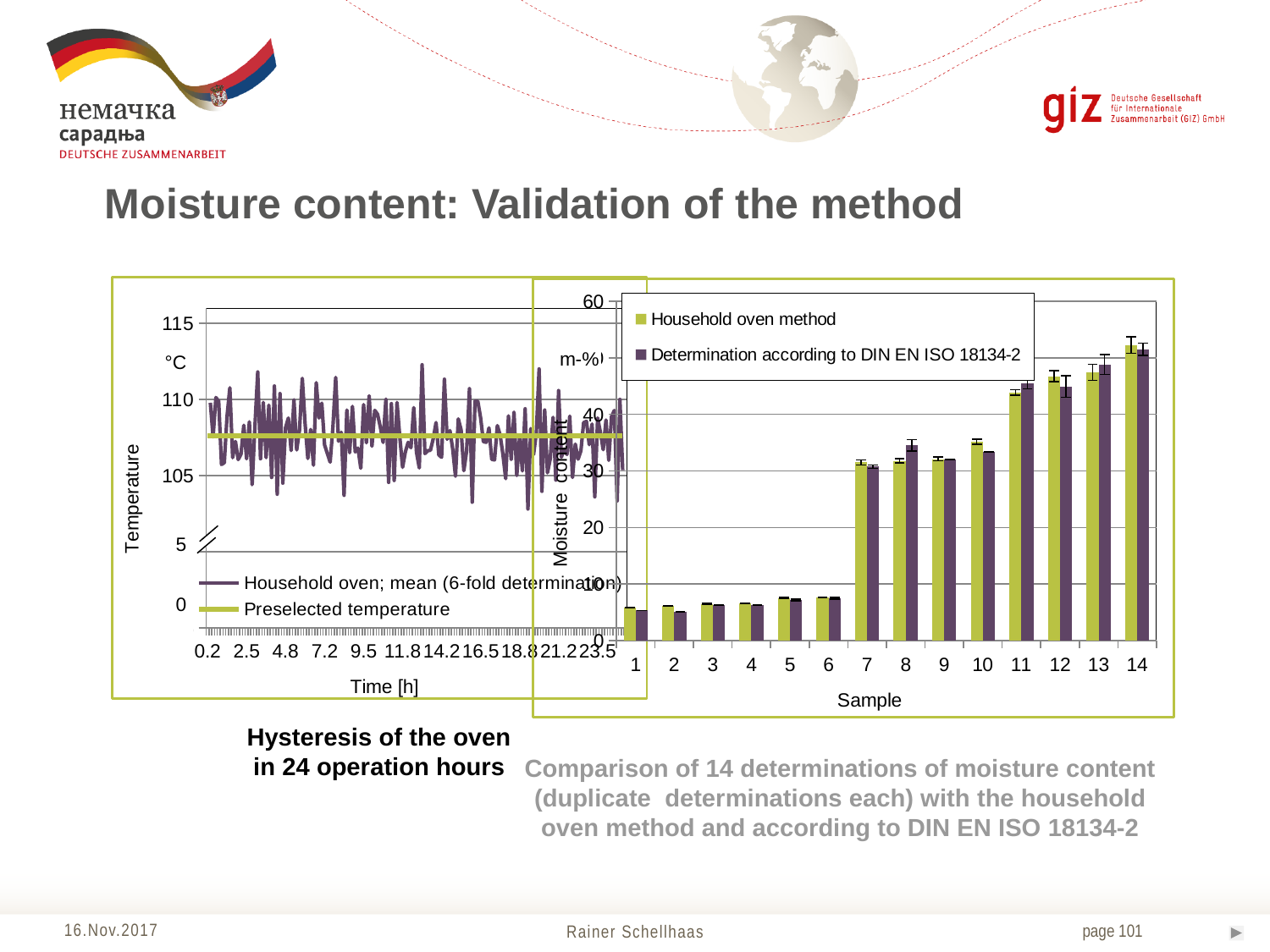

Moisture content: Validation of the method

### Chart

| Category | Household oven; mean (6-fold determination) |  |
|---|---|---|
| 0.16666666666666666 | None | 107.6 |
| 0.33333333333333331 | 109.77499999999999 | 107.6 |
| 0.5 | 107.53999999999999 | 107.6 |
| 0.66666666666666663 | 110.12500000000001 | 107.6 |
| 0.83333333333333337 | 109.88 | 107.6 |
| 1 | 105.725 | 107.6 |
| 1.1666666666666667 | 105.84 | 107.6 |
| 1.3333333333333333 | 108.9 | 107.6 |
| 1.5 | 110.75999999999999 | 107.6 |
| 1.6666666666666667 | 106.175 | 107.6 |
| 1.8333333333333333 | 107.23999999999998 | 107.6 |
| 2 | 106.05000000000001 | 107.6 |
| 2.1666666666666665 | 106.4 | 107.6 |
| 2.3333333333333335 | 108.30000000000001 | 107.6 |
| 2.5 | 106.1 | 107.6 |
| 2.6666666666666665 | 108.525 | 107.6 |
| 2.8333333333333335 | 104.4 | 107.6 |
| 3 | 108.275 | 107.6 |
| 3.1666666666666665 | 111.8 | 107.6 |
| 3.3333333333333335 | 106.1 | 107.6 |
| 3.5 | 109.8 | 107.6 |
| 3.6666666666666665 | 106.17500000000001 | 107.6 |
| 3.8333333333333335 | 109.62 | 107.6 |
| 4 | 104.875 | 107.6 |
| 4.166666666666667 | 110.88 | 107.6 |
| 4.333333333333333 | 103.77499999999999 | 107.6 |
| 4.5 | 110.38 | 107.6 |
| 4.666666666666667 | 104.5 | 107.6 |
| 4.833333333333333 | 108.14000000000001 | 107.6 |
| 5 | 108.775 | 107.6 |
| 5.166666666666667 | 106.64000000000001 | 107.6 |
| 5.333333333333333 | 109.975 | 107.6 |
| 5.5 | 106.67999999999999 | 107.6 |
| 5.666666666666667 | 107.97500000000001 | 107.6 |
| 5.833333333333333 | 111.38 | 107.6 |
| 6 | 108.4 | 107.6 |
| 6.166666666666667 | 106.12 | 107.6 |
| 6.333333333333333 | 108.025 | 107.6 |
| 6.5 | 105.67999999999999 | 107.6 |
| 6.666666666666667 | 111.10000000000001 | 107.6 |
| 6.833333333333333 | 108.78 | 107.6 |
| 7 | 109.75 | 107.6 |
| 7.166666666666667 | 107.0 | 107.6 |
| 7.333333333333333 | 106.45 | 107.6 |
| 7.5 | 105.88 | 107.6 |
| 7.666666666666667 | 108.17500000000001 | 107.6 |
| 7.833333333333333 | 111.44000000000001 | 107.6 |
| 8 | 107.25 | 107.6 |
| 8.1666666666666661 | 107.84 | 107.6 |
| 8.3333333333333339 | 103.69999999999999 | 107.6 |
| 8.5 | 109.3 | 107.6 |
| 8.6666666666666661 | 106.5 | 107.6 |
| 8.8333333333333339 | 109.54 | 107.6 |
| 9 | 106.55000000000001 | 107.6 |
| 9.1666666666666661 | 106.8 | 107.6 |
| 9.3333333333333339 | 105.475 | 107.6 |
| 9.5 | 109.66000000000001 | 107.6 |
| 9.6666666666666661 | 107.15 | 107.6 |
| 9.8333333333333339 | 110.23999999999998 | 107.6 |
| 10 | 106.925 | 107.6 |
| 10.166666666666666 | 109.28 | 107.6 |
| 10.333333333333334 | 109.025 | 107.6 |
| 10.5 | 108.2 | 107.6 |
| 10.666666666666666 | 107.17500000000001 | 107.6 |
| 10.833333333333334 | 110.01999999999998 | 107.6 |
| 11 | 104.55000000000001 | 107.6 |
| 11.166666666666666 | 109.72 | 107.6 |
| 11.333333333333334 | 104.67499999999998 | 107.6 |
| 11.5 | 109.8 | 107.6 |
| 11.666666666666666 | 107.52499999999999 | 107.6 |
| 11.833333333333334 | 105.53999999999999 | 107.6 |
| 12 | 106.55 | 107.6 |
| 12.166666666666666 | 107.17999999999999 | 107.6 |
| 12.333333333333334 | 106.825 | 107.6 |
| 12.5 | 109.46 | 107.6 |
| 12.666666666666666 | 106.525 | 107.6 |
| 12.833333333333334 | 105.5 | 107.6 |
| 13 | 112.275 | 107.6 |
| 13.166666666666666 | 106.44000000000001 | 107.6 |
| 13.333333333333334 | 106.625 | 107.6 |
| 13.5 | 106.66 | 107.6 |
| 13.666666666666666 | 107.42499999999998 | 107.6 |
| 13.833333333333334 | 108.47999999999999 | 107.6 |
| 14 | 106.35 | 107.6 |
| 14.166666666666666 | 106.2 | 107.6 |
| 14.333333333333334 | 111.325 | 107.6 |
| 14.5 | 107.38 | 107.6 |
| 14.666666666666666 | 107.94999999999999 | 107.6 |
| 14.833333333333334 | 106.74000000000001 | 107.6 |
| 15 | 104.95 | 107.6 |
| 15.166666666666666 | 108.72 | 107.6 |
| 15.333333333333334 | 108.00000000000001 | 107.6 |
| 15.5 | 105.32000000000001 | 107.6 |
| 15.666666666666666 | 106.62500000000001 | 107.6 |
| 15.833333333333334 | 110.7 | 107.6 |
| 16 | 103.25 | 107.6 |
| 16.166666666666668 | 109.88 | 107.6 |
| 16.333333333333332 | 109.875 | 107.6 |
| 16.5 | 108.8 | 107.6 |
| 16.666666666666668 | 107.225 | 107.6 |
| 16.833333333333332 | 107.17999999999999 | 107.6 |
| 17 | 108.125 | 107.6 |
| 17.166666666666668 | 106.05999999999999 | 107.6 |
| 17.333333333333332 | 106.025 | 107.6 |
| 17.5 | 108.28 | 107.6 |
| 17.666666666666668 | 107.675 | 107.6 |
| 17.833333333333332 | 106.4 | 107.6 |
| 18 | 104.8 | 107.6 |
| 18.166666666666668 | 108.92 | 107.6 |
| 18.333333333333332 | 106.05 | 107.6 |
| 18.5 | 109.16 | 107.6 |
| 18.666666666666668 | 105.0 | 107.6 |
| 18.833333333333332 | 107.54 | 107.6 |
| 19 | 105.30000000000001 | 107.6 |
| 19.166666666666668 | 109.38 | 107.6 |
| 19.333333333333332 | 102.80000000000001 | 107.6 |
| 19.5 | 108.08 | 107.6 |
| 19.666666666666668 | 106.375 | 107.6 |
| 19.833333333333332 | 107.75999999999999 | 107.6 |
| 20 | 112.0 | 107.6 |
| 20.166666666666668 | 103.96000000000001 | 107.6 |
| 20.333333333333332 | 109.3 | 107.6 |
| 20.5 | 105.17999999999999 | 107.6 |
| 20.666666666666668 | 106.1 | 107.6 |
| 20.833333333333332 | 108.81999999999998 | 107.6 |
| 21 | 104.7 | 107.6 |
| 21.166666666666668 | 110.58000000000001 | 107.6 |
| 21.333333333333332 | 106.2 | 107.6 |
| 21.5 | 106.73999999999998 | 107.6 |
| 21.666666666666668 | 106.375 | 107.6 |
| 21.833333333333332 | 108.9 | 107.6 |
| 22 | 104.875 | 107.6 |
| 22.166666666666668 | 107.06000000000002 | 107.6 |
| 22.333333333333332 | 106.075 | 107.6 |
| 22.5 | 106.62 | 107.6 |
| 22.666666666666668 | 108.47500000000001 | 107.6 |
| 22.833333333333332 | 108.55999999999999 | 107.6 |
| 23 | 107.025 | 107.6 |
| 23.166666666666668 | 108.38000000000002 | 107.6 |
| 23.333333333333332 | 103.6 | 107.6 |
| 23.5 | 108.78 | 107.6 |
| 23.666666666666668 | 107.85 | 107.6 |
| 23.833333333333332 | 106.7 | 107.6 |
| 24 | 108.64419014084507 | 107.6 |
| 24.166666666666668 | 106.0 | 107.6 |
| 24.333333333333332 | 108.875 | 107.6 |
| 24.5 | 109.275 | 107.6 |
| 24.666666666666668 | 103.33333333333333 | 107.6 |
| 24.833333333333332 | 109.99929577464788 | 107.6 |

### Chart

| Category |  |  |
|---|---|---|
Hysteresis of the oven
in 24 operation hours
Comparison of 14 determinations of moisture content (duplicate  determinations each) with the household oven method and according to DIN EN ISO 18134-2
Rainer Schellhaas